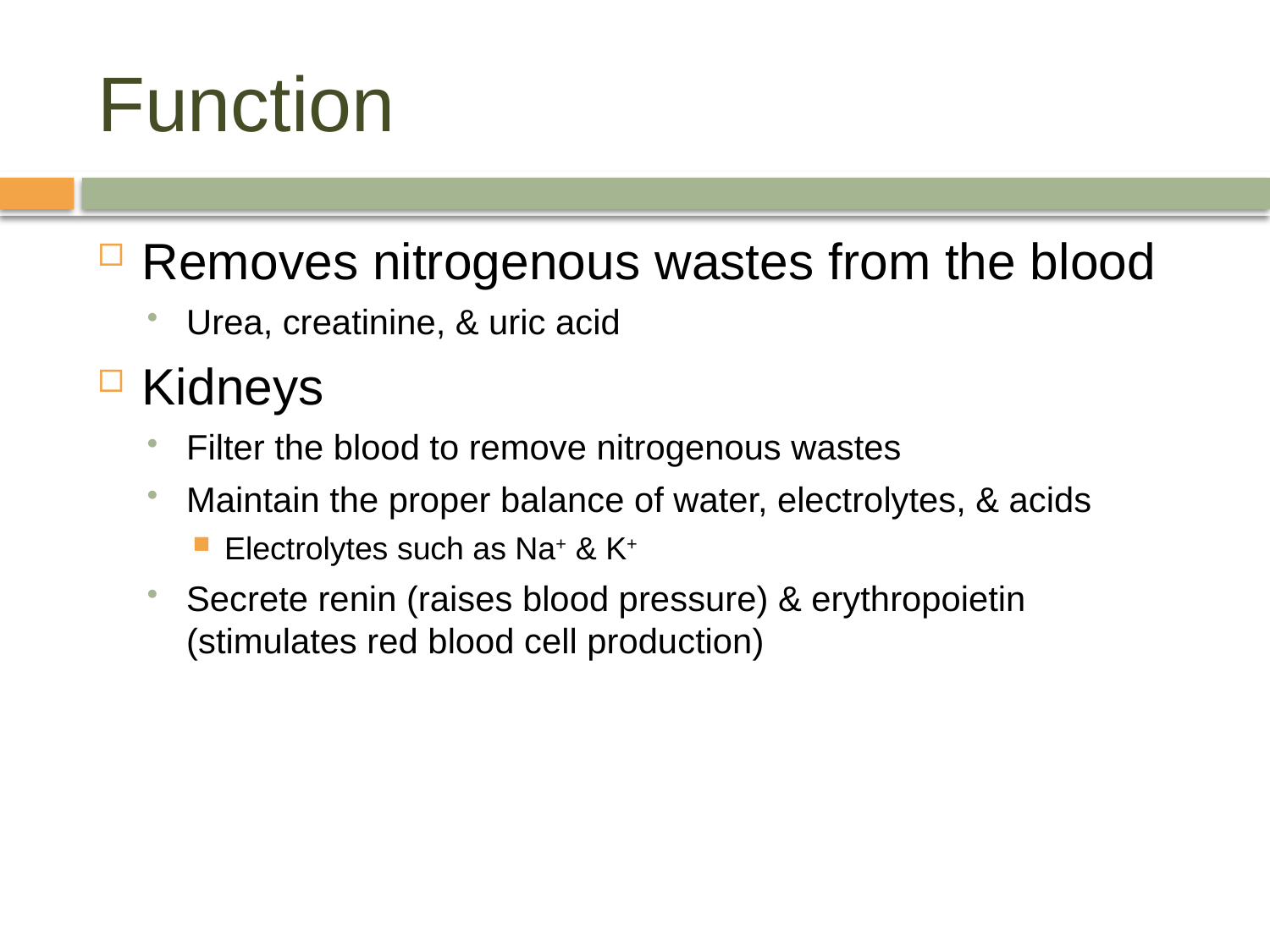

# Function
Removes nitrogenous wastes from the blood
Urea, creatinine, & uric acid
Kidneys
Filter the blood to remove nitrogenous wastes
Maintain the proper balance of water, electrolytes, & acids
Electrolytes such as Na+ & K+
Secrete renin (raises blood pressure) & erythropoietin (stimulates red blood cell production)